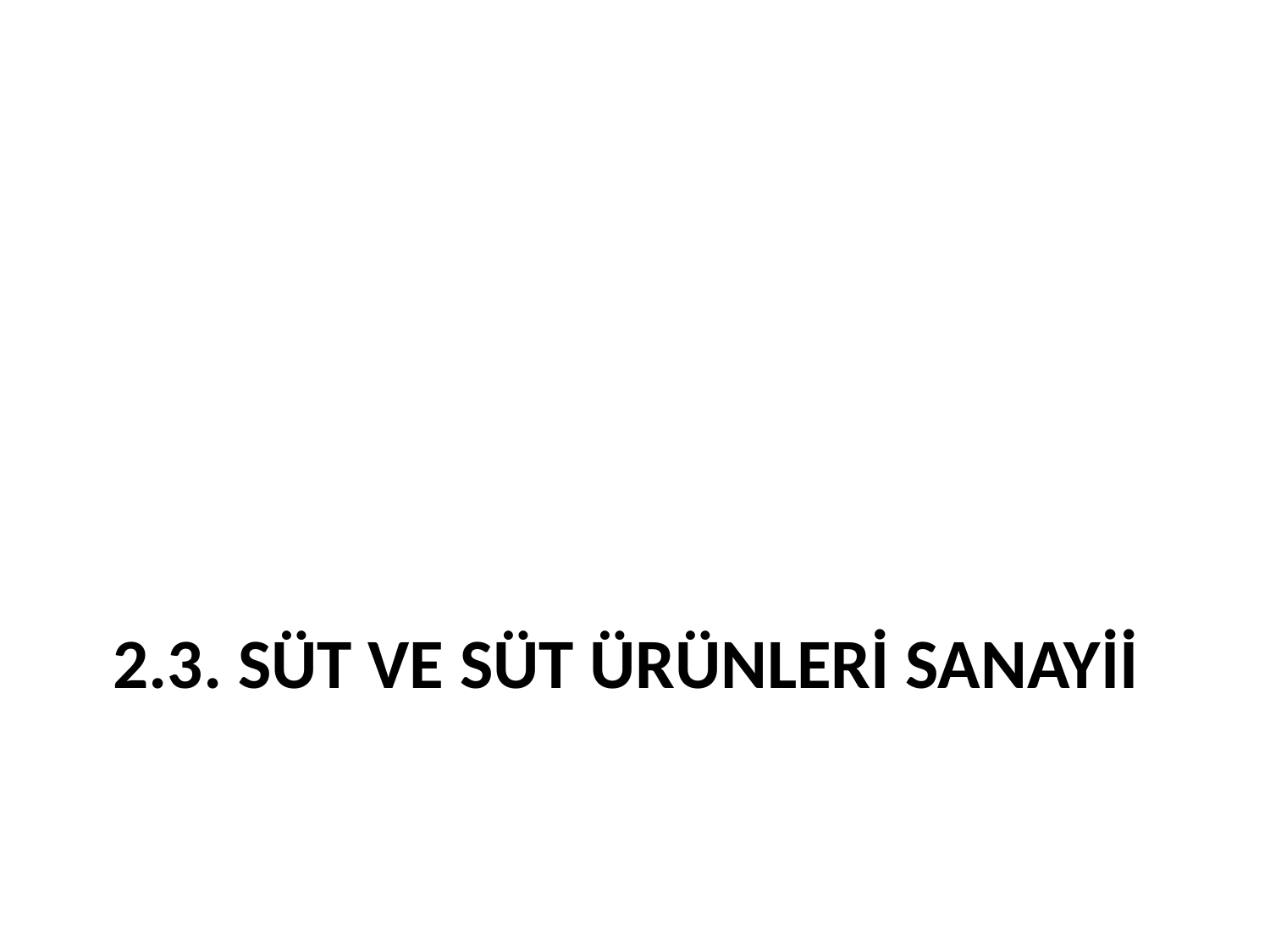

# 2.3. Süt ve Süt Ürünleri Sanayii